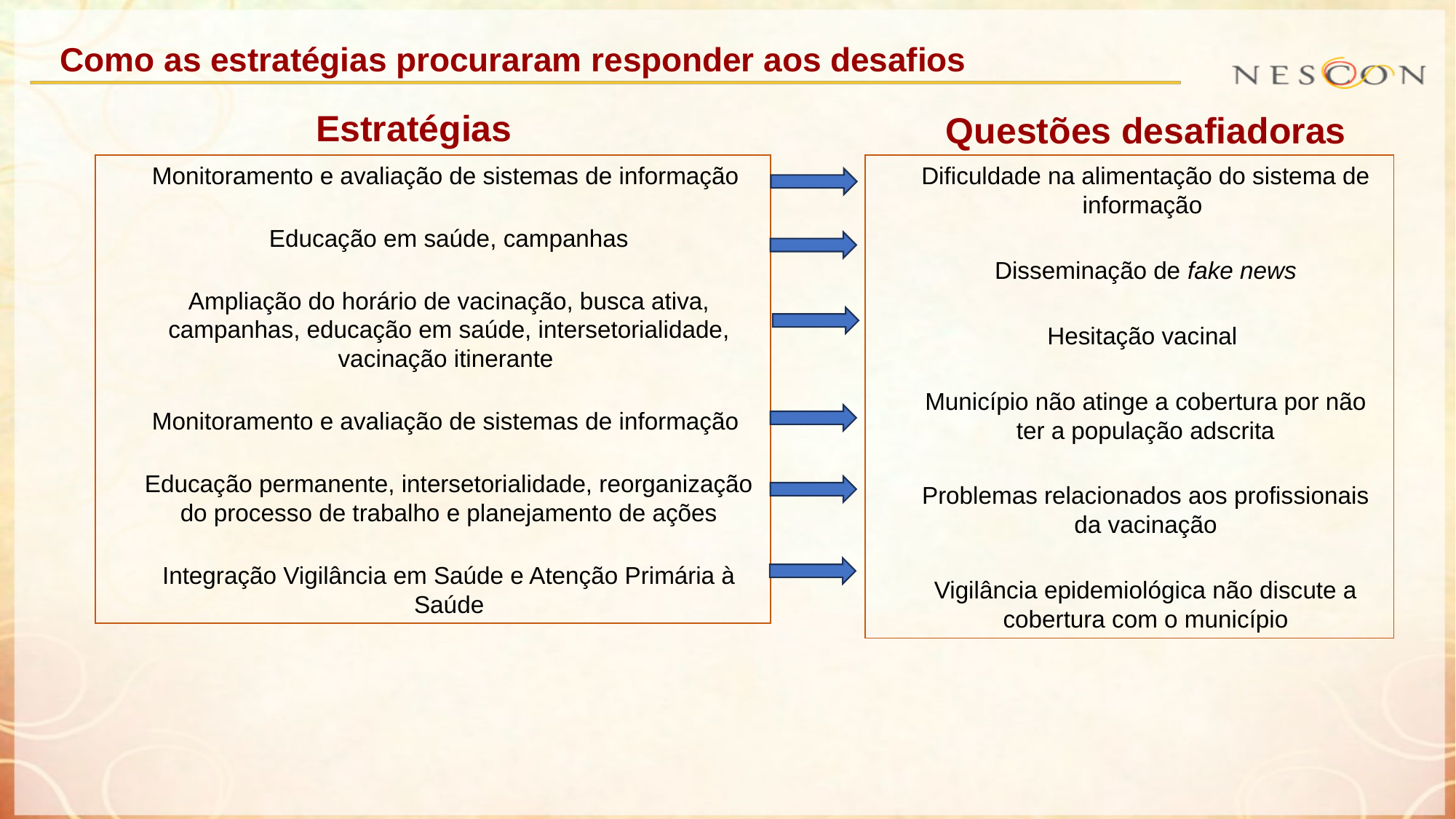

Como as estratégias procuraram responder aos desafios
Estratégias
Questões desafiadoras
Monitoramento e avaliação de sistemas de informação
Educação em saúde, campanhas
Ampliação do horário de vacinação, busca ativa, campanhas, educação em saúde, intersetorialidade, vacinação itinerante
Monitoramento e avaliação de sistemas de informação
Educação permanente, intersetorialidade, reorganização do processo de trabalho e planejamento de ações
Integração Vigilância em Saúde e Atenção Primária à Saúde
Dificuldade na alimentação do sistema de informação
Disseminação de fake news
Hesitação vacinal
Município não atinge a cobertura por não ter a população adscrita
Problemas relacionados aos profissionais da vacinação
Vigilância epidemiológica não discute a cobertura com o município